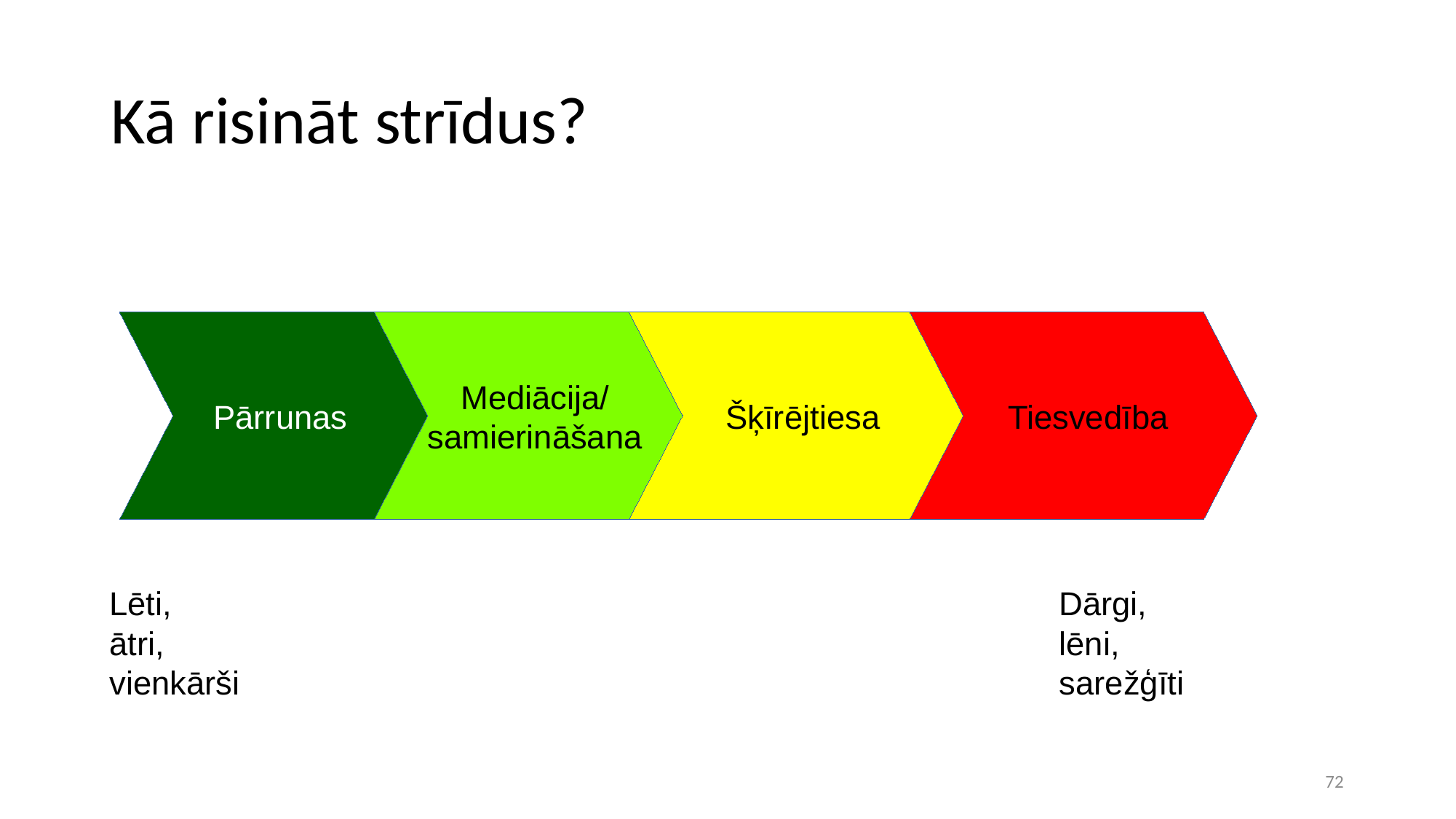

Kā risināt strīdus?
Pārrunas
Mediācija/
samierināšana
Šķīrējtiesa
 Tiesvedība
Lēti,
ātri,
vienkārši
Dārgi,
lēni,
sarežģīti
72